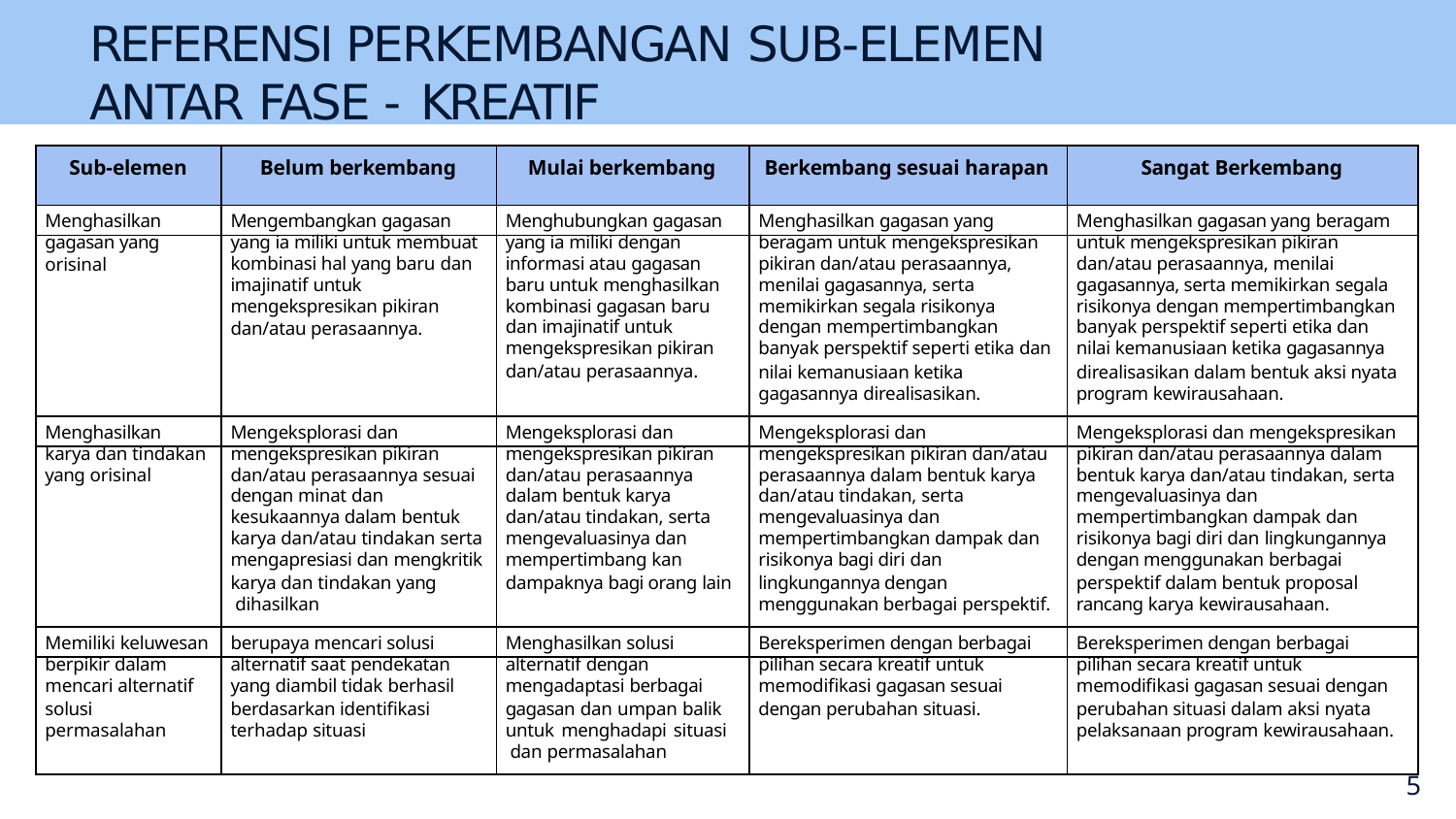

# REFERENSI PERKEMBANGAN SUB-ELEMEN  ANTAR FASE - KREATIF
| Sub-elemen | Belum berkembang | Mulai berkembang | Berkembang sesuai harapan | Sangat Berkembang |
| --- | --- | --- | --- | --- |
| Menghasilkan | Mengembangkan gagasan | Menghubungkan gagasan | Menghasilkan gagasan yang | Menghasilkan gagasan yang beragam |
| gagasan yang | yang ia miliki untuk membuat | yang ia miliki dengan | beragam untuk mengekspresikan | untuk mengekspresikan pikiran |
| orisinal | kombinasi hal yang baru dan | informasi atau gagasan | pikiran dan/atau perasaannya, | dan/atau perasaannya, menilai |
|  | imajinatif untuk | baru untuk menghasilkan | menilai gagasannya, serta | gagasannya, serta memikirkan segala |
|  |  |  |  |  |
|  | mengekspresikan pikiran | kombinasi gagasan baru | memikirkan segala risikonya | risikonya dengan mempertimbangkan |
|  | dan/atau perasaannya. | dan imajinatif untuk | dengan mempertimbangkan | banyak perspektif seperti etika dan |
|  |  | mengekspresikan pikiran | banyak perspektif seperti etika dan | nilai kemanusiaan ketika gagasannya |
|  |  |  |  |  |
|  |  | dan/atau perasaannya. | nilai kemanusiaan ketika gagasannya direalisasikan. | direalisasikan dalam bentuk aksi nyata program kewirausahaan. |
| Menghasilkan | Mengeksplorasi dan | Mengeksplorasi dan | Mengeksplorasi dan | Mengeksplorasi dan mengekspresikan |
| karya dan tindakan | mengekspresikan pikiran | mengekspresikan pikiran | mengekspresikan pikiran dan/atau | pikiran dan/atau perasaannya dalam |
| yang orisinal | dan/atau perasaannya sesuai | dan/atau perasaannya | perasaannya dalam bentuk karya | bentuk karya dan/atau tindakan, serta |
|  | dengan minat dan | dalam bentuk karya | dan/atau tindakan, serta | mengevaluasinya dan |
|  |  |  |  |  |
|  | kesukaannya dalam bentuk | dan/atau tindakan, serta | mengevaluasinya dan | mempertimbangkan dampak dan |
|  | karya dan/atau tindakan serta | mengevaluasinya dan | mempertimbangkan dampak dan | risikonya bagi diri dan lingkungannya |
|  | mengapresiasi dan mengkritik | mempertimbang kan | risikonya bagi diri dan | dengan menggunakan berbagai |
|  | karya dan tindakan yang dihasilkan | dampaknya bagi orang lain | lingkungannya dengan menggunakan berbagai perspektif. | perspektif dalam bentuk proposal rancang karya kewirausahaan. |
| Memiliki keluwesan | berupaya mencari solusi | Menghasilkan solusi | Bereksperimen dengan berbagai | Bereksperimen dengan berbagai |
| berpikir dalam | alternatif saat pendekatan | alternatif dengan | pilihan secara kreatif untuk | pilihan secara kreatif untuk |
| mencari alternatif | yang diambil tidak berhasil | mengadaptasi berbagai | memodiﬁkasi gagasan sesuai | memodiﬁkasi gagasan sesuai dengan |
| solusi permasalahan | berdasarkan identiﬁkasi terhadap situasi | gagasan dan umpan balik untuk menghadapi situasi dan permasalahan | dengan perubahan situasi. | perubahan situasi dalam aksi nyata pelaksanaan program kewirausahaan. |
5